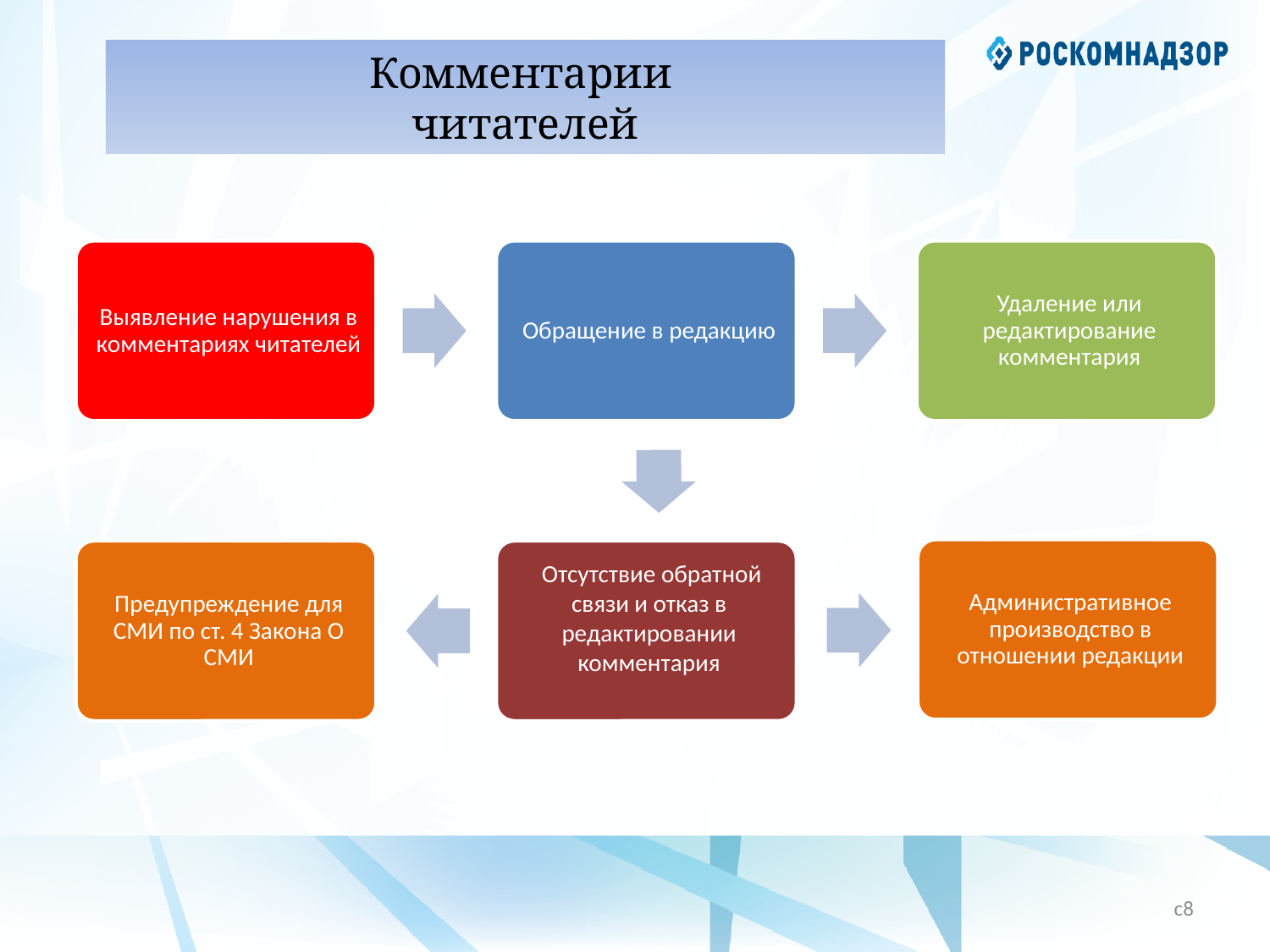

Комментарии
читателей
Выявление нарушения в комментариях читателей

Обращение в редакцию

Удаление или редактирование комментария

Административное производство в отношении редакции

 Отсутствие обратной связи и отказ в редактировании комментария

Предупреждение для СМИ по ст. 4 Закона О СМИ
с8